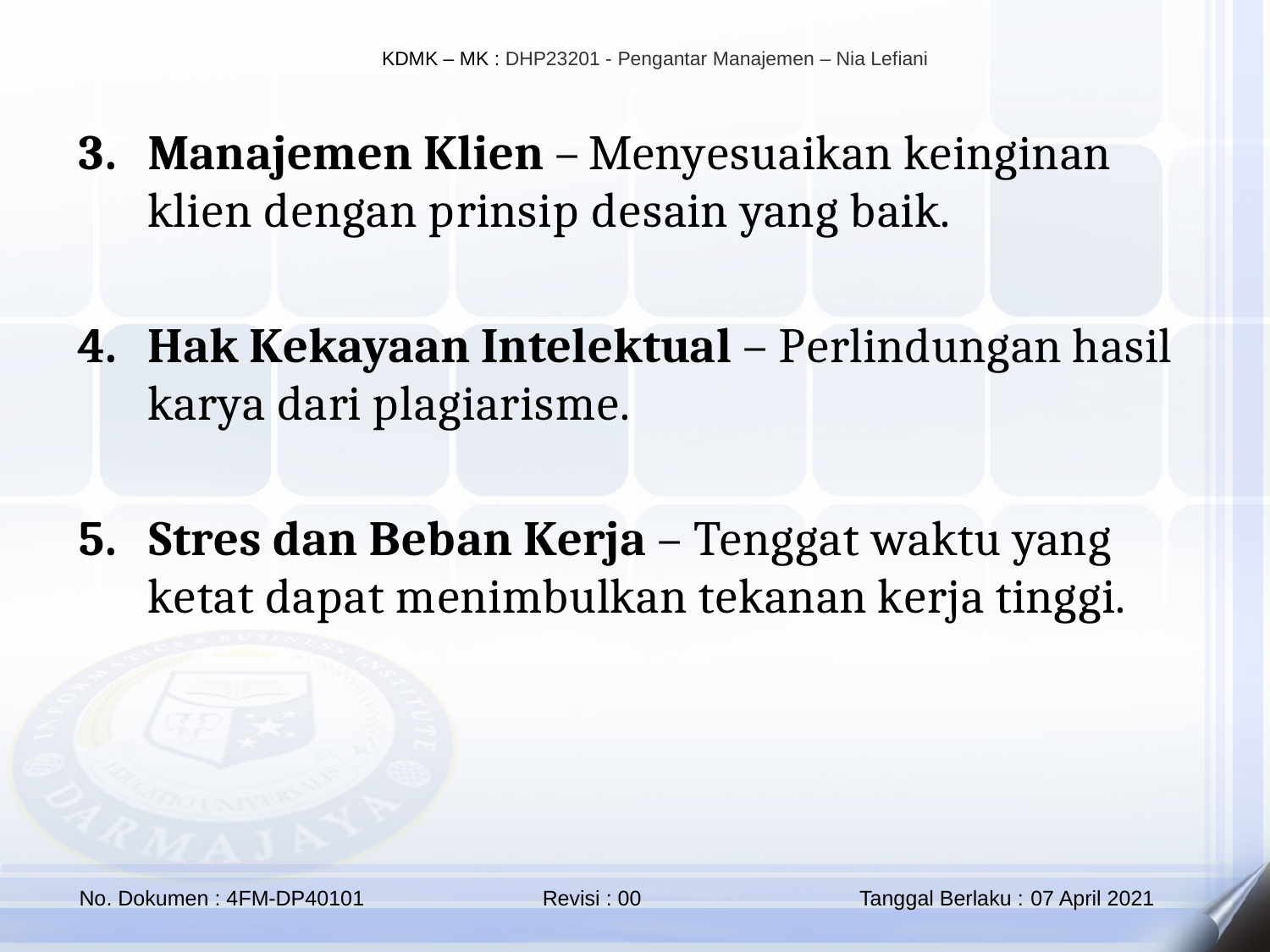

Manajemen Klien – Menyesuaikan keinginan klien dengan prinsip desain yang baik.

Hak Kekayaan Intelektual – Perlindungan hasil karya dari plagiarisme.

Stres dan Beban Kerja – Tenggat waktu yang ketat dapat menimbulkan tekanan kerja tinggi.